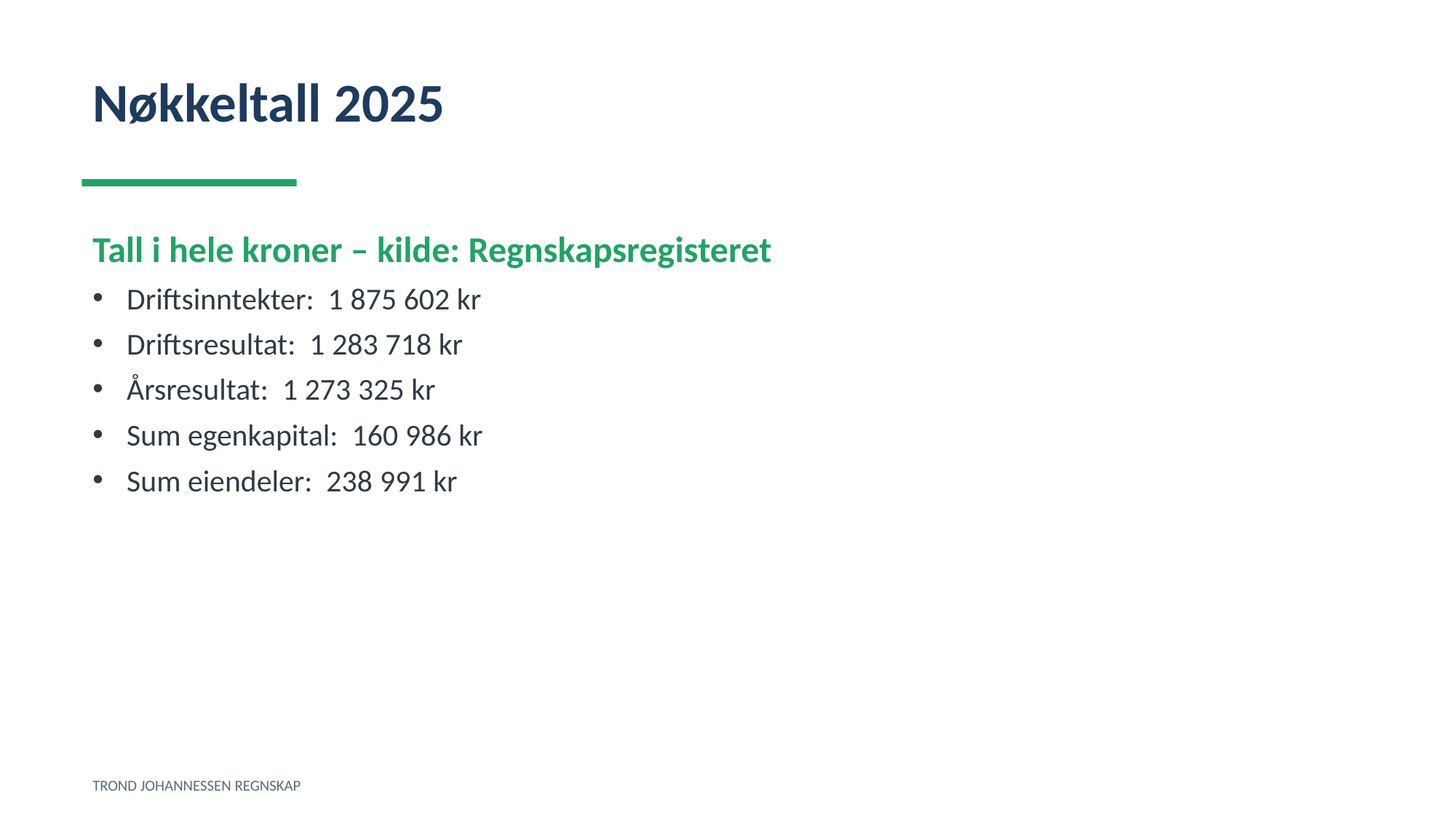

Nøkkeltall 2025

Tall i hele kroner – kilde: Regnskapsregisteret
Driftsinntekter:  1 875 602 kr
Driftsresultat:  1 283 718 kr
Årsresultat:  1 273 325 kr
Sum egenkapital:  160 986 kr
Sum eiendeler:  238 991 kr
TROND JOHANNESSEN REGNSKAP